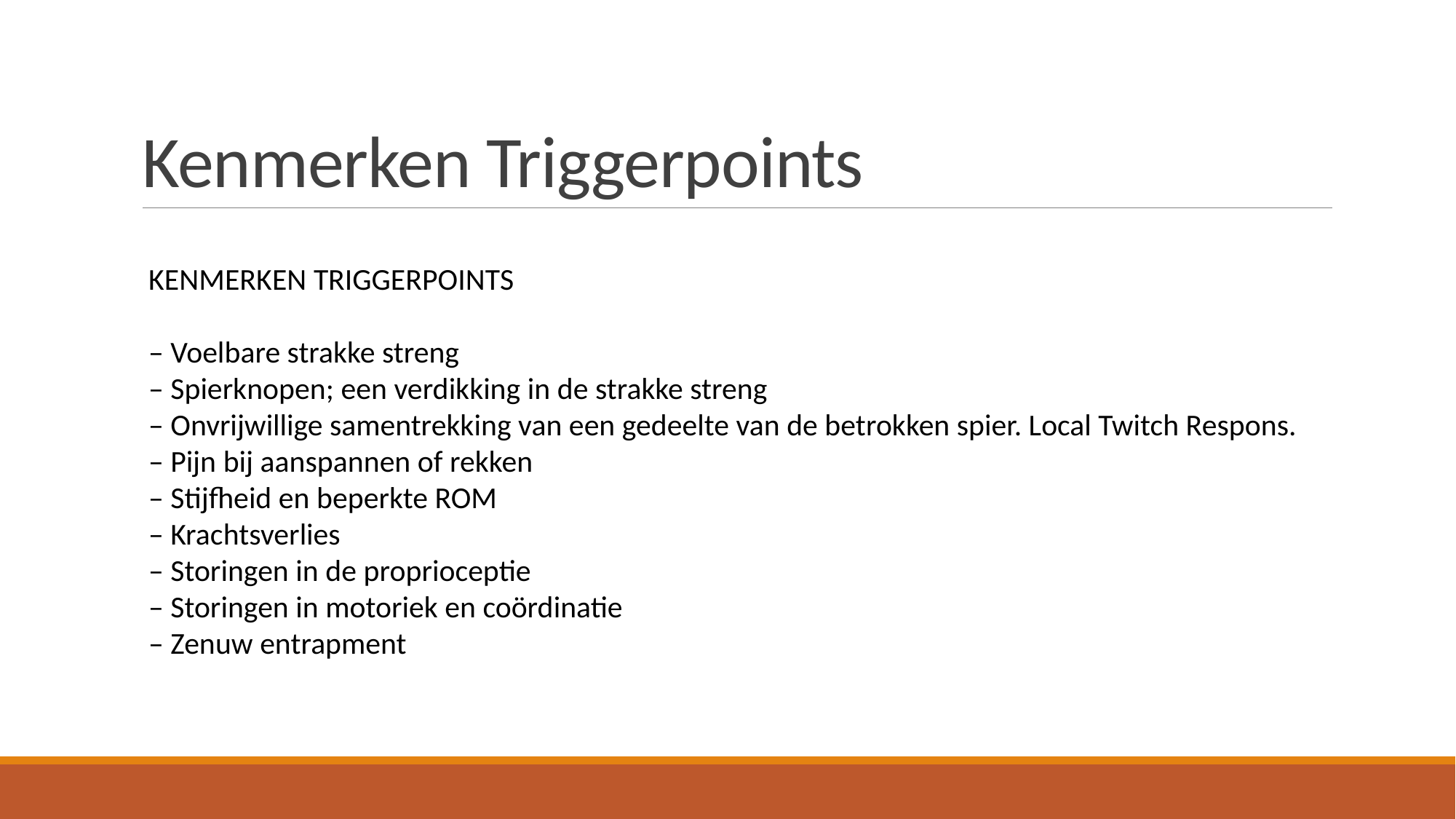

# Kenmerken Triggerpoints
KENMERKEN TRIGGERPOINTS

– Voelbare strakke streng
– Spierknopen; een verdikking in de strakke streng
– Onvrijwillige samentrekking van een gedeelte van de betrokken spier. Local Twitch Respons.
– Pijn bij aanspannen of rekken
– Stijfheid en beperkte ROM
– Krachtsverlies
– Storingen in de proprioceptie
– Storingen in motoriek en coördinatie
– Zenuw entrapment